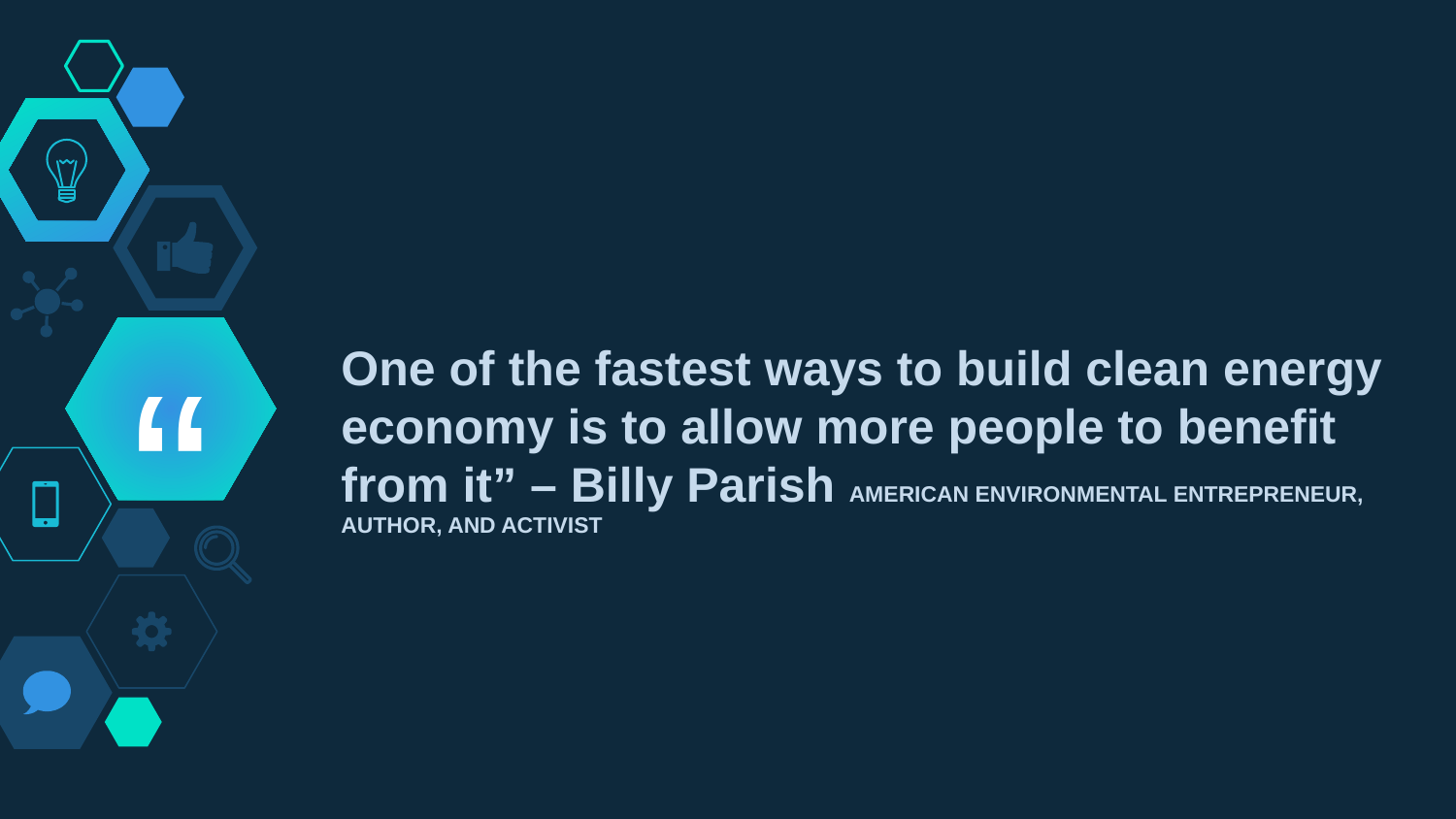

One of the fastest ways to build clean energy economy is to allow more people to benefit from it” – Billy Parish AMERICAN ENVIRONMENTAL ENTREPRENEUR, AUTHOR, AND ACTIVIST